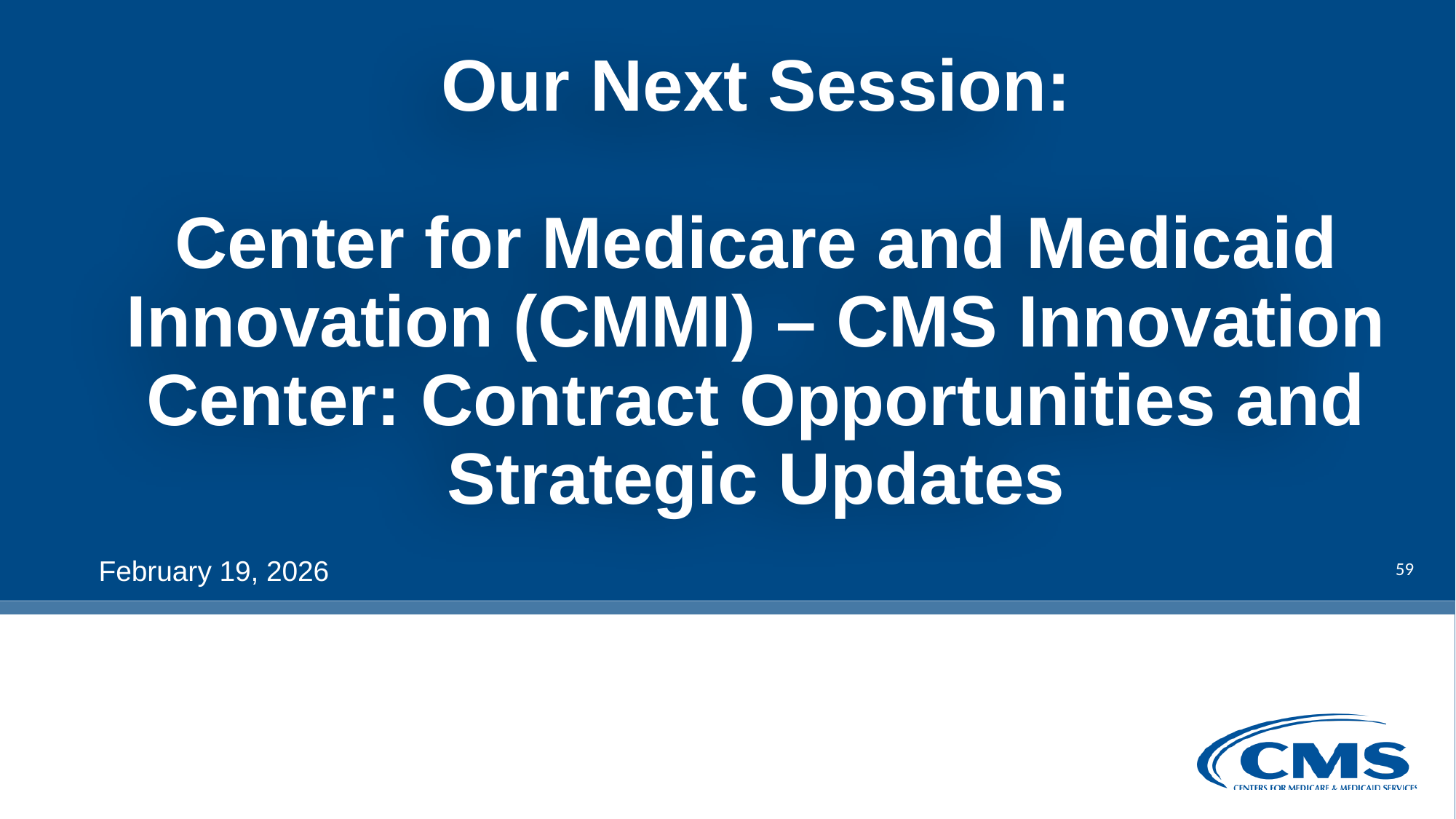

# Our Next Session: Center for Medicare and Medicaid Innovation (CMMI) – CMS Innovation Center: Contract Opportunities and Strategic Updates
59
February 19, 2026